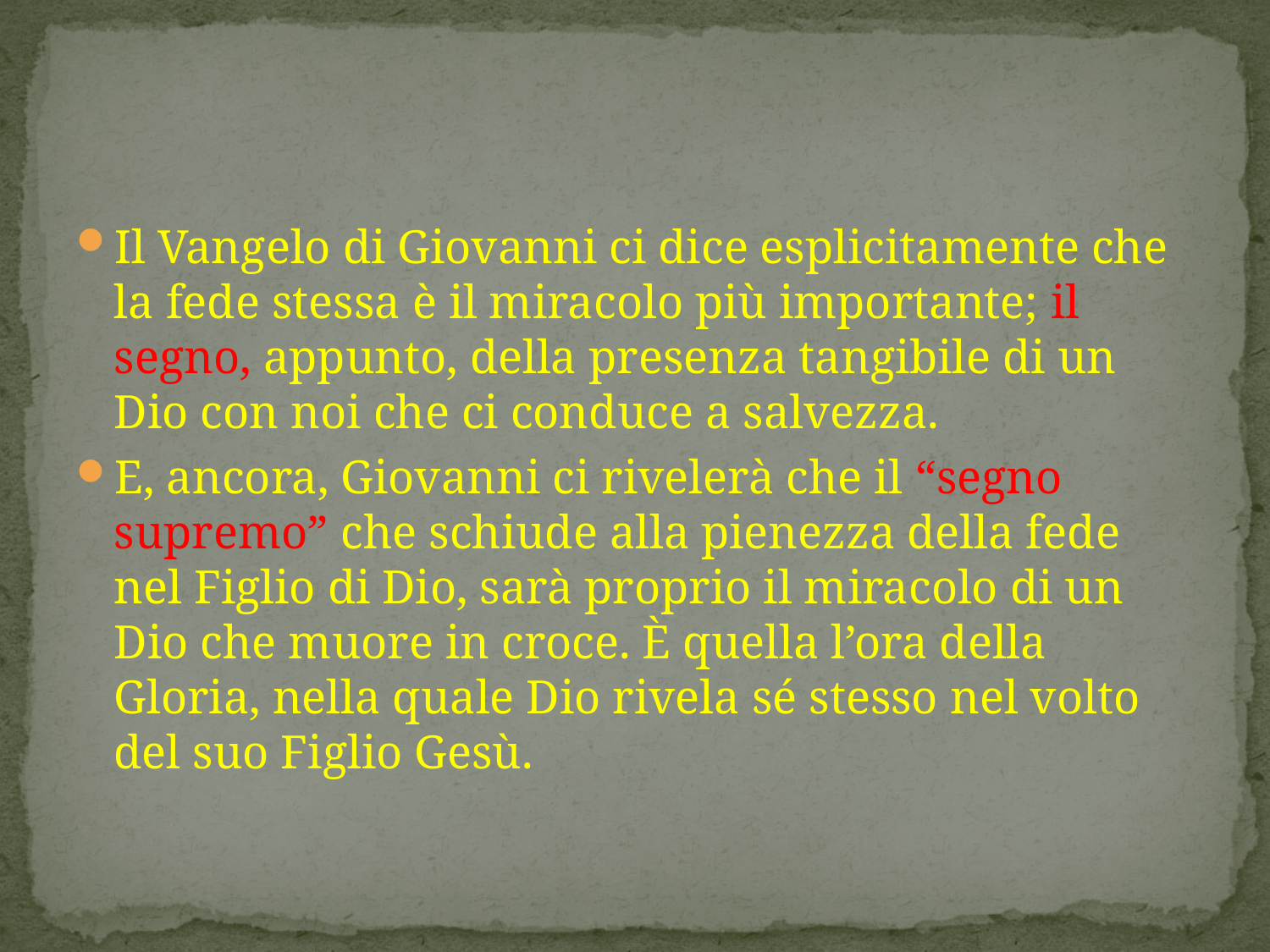

#
Il Vangelo di Giovanni ci dice esplicitamente che la fede stessa è il miracolo più importante; il segno, appunto, della presenza tangibile di un Dio con noi che ci conduce a salvezza.
E, ancora, Giovanni ci rivelerà che il “segno supremo” che schiude alla pienezza della fede nel Figlio di Dio, sarà proprio il miracolo di un Dio che muore in croce. È quella l’ora della Gloria, nella quale Dio rivela sé stesso nel volto del suo Figlio Gesù.